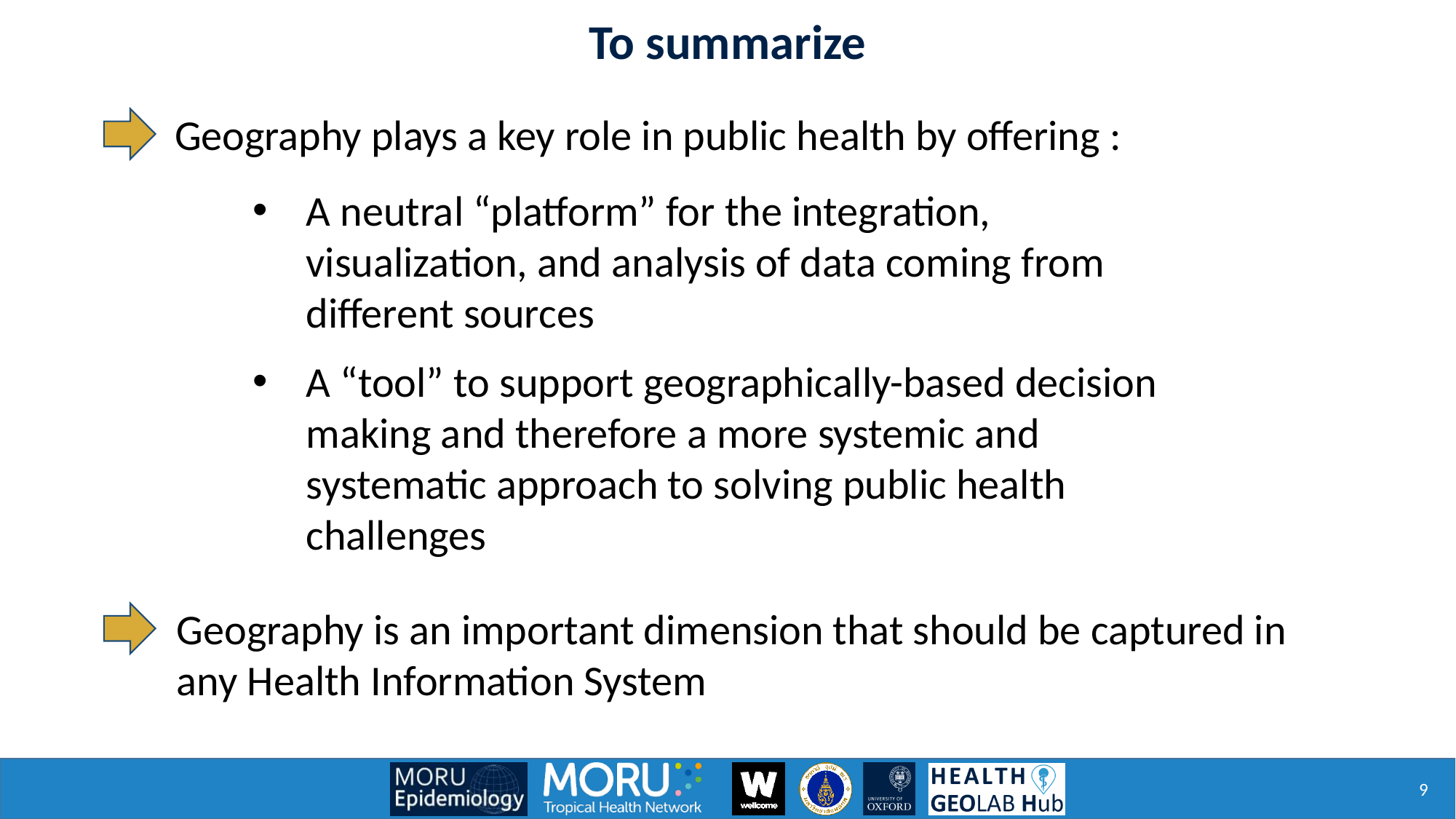

To summarize
Geography plays a key role in public health by offering :

A neutral “platform” for the integration, visualization, and analysis of data coming from different sources
A “tool” to support geographically-based decision making and therefore a more systemic and systematic approach to solving public health challenges
Geography is an important dimension that should be captured in any Health Information System